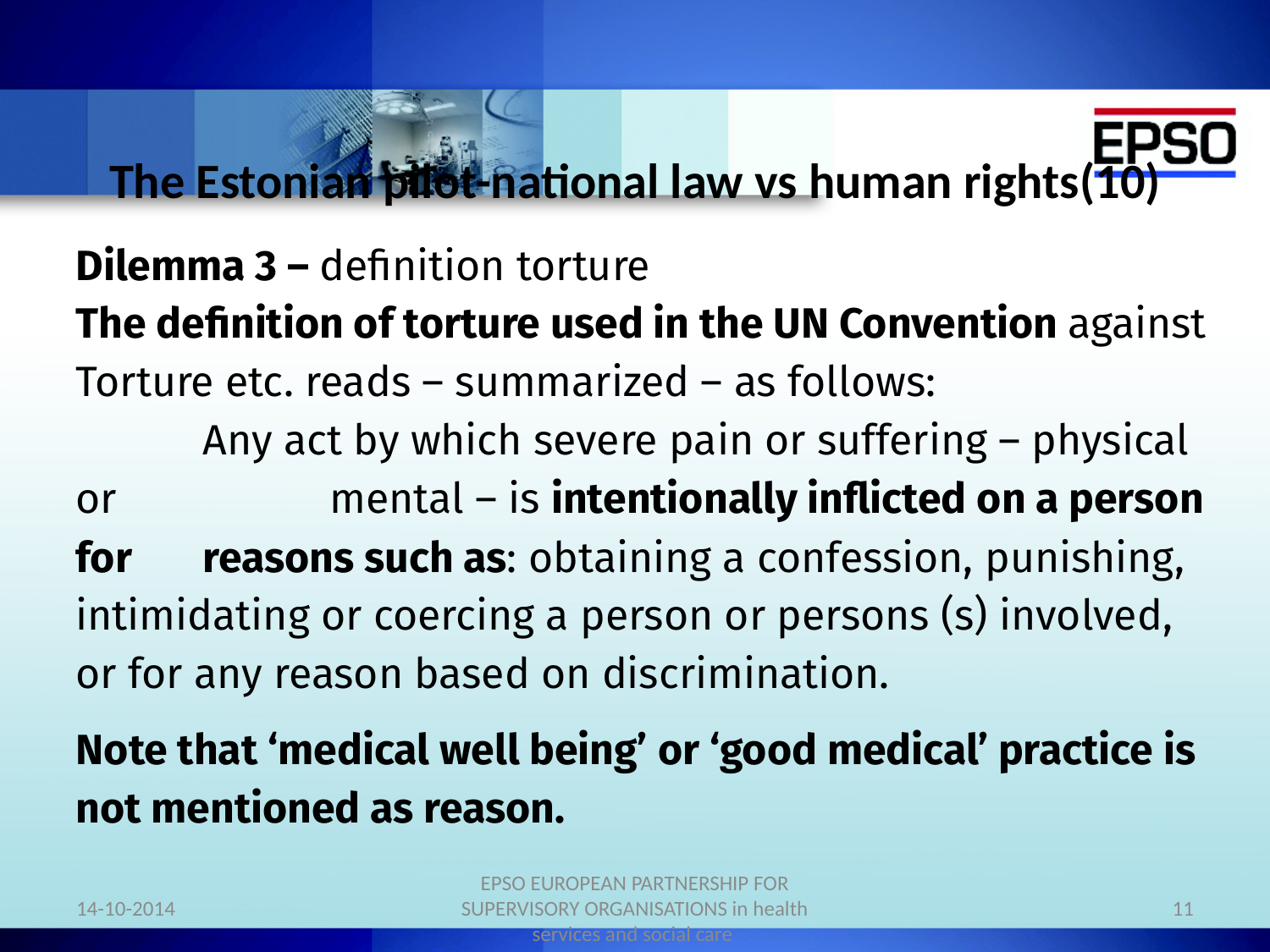

# The Estonian pilot-national law vs human rights(10)
Dilemma 3 – definition torture
The definition of torture used in the UN Convention against Torture etc. reads – summarized – as follows:
	Any act by which severe pain or suffering – physical or 		mental – is intentionally inflicted on a person for 	reasons such as: obtaining a confession, punishing, 	intimidating or coercing a person or persons (s) involved, 	or for any reason based on discrimination.
Note that ‘medical well being’ or ‘good medical’ practice is not mentioned as reason.

14-10-2014
EPSO EUROPEAN PARTNERSHIP FOR SUPERVISORY ORGANISATIONS in health services and social care
11